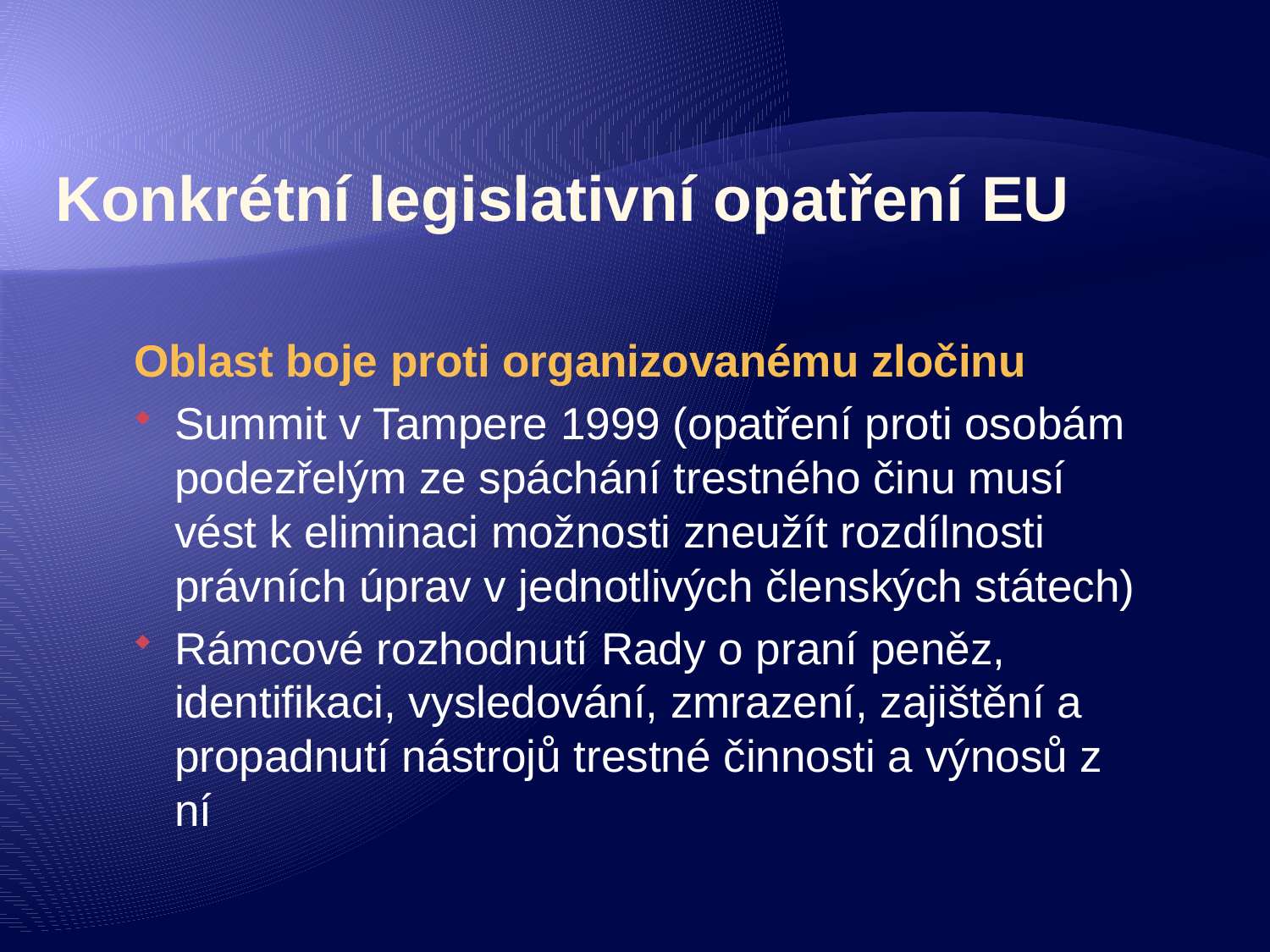

# Konkrétní legislativní opatření EU
Oblast boje proti organizovanému zločinu
Summit v Tampere 1999 (opatření proti osobám podezřelým ze spáchání trestného činu musí vést k eliminaci možnosti zneužít rozdílnosti právních úprav v jednotlivých členských státech)
Rámcové rozhodnutí Rady o praní peněz, identifikaci, vysledování, zmrazení, zajištění a propadnutí nástrojů trestné činnosti a výnosů z ní